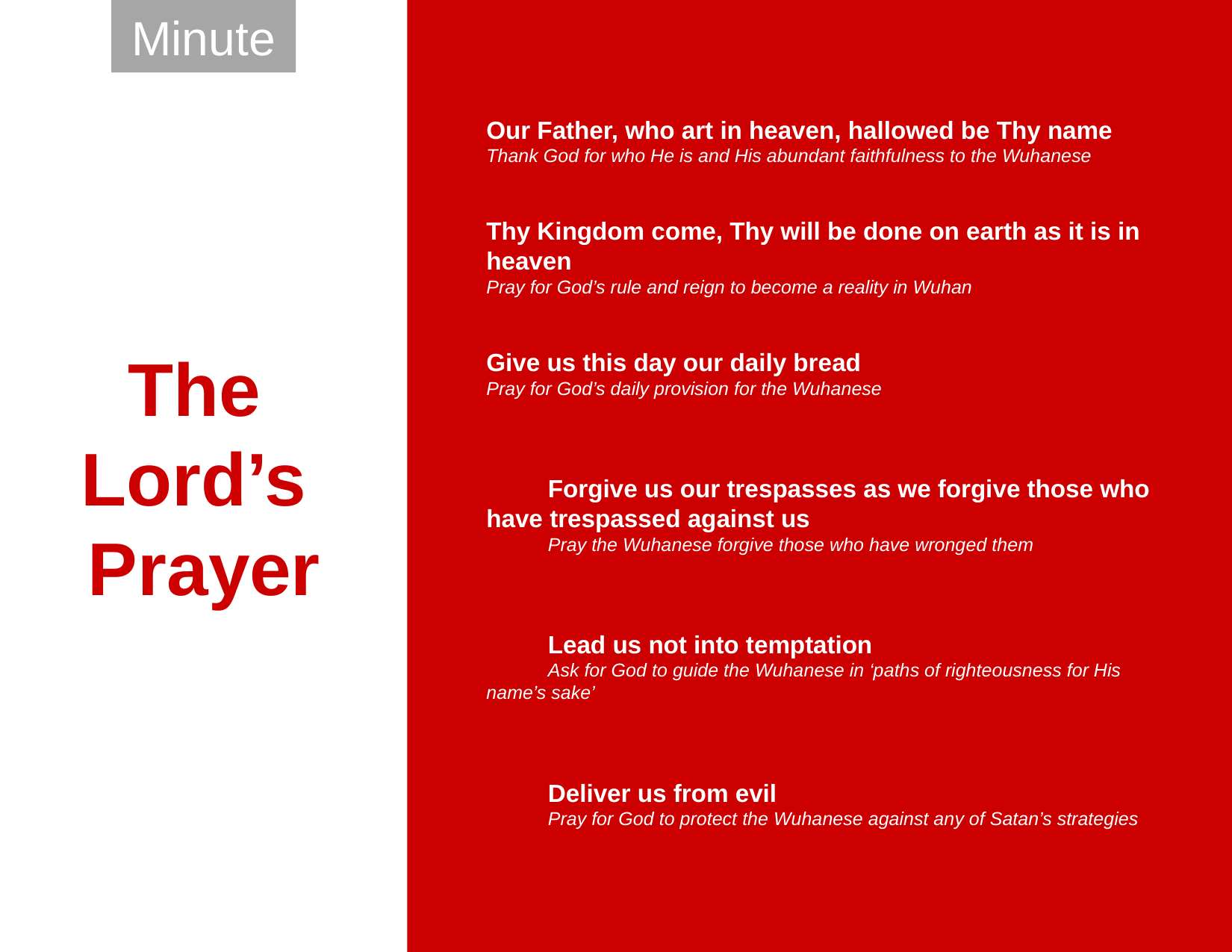

The
Lord’s
Prayer
5 Minutes

Our Father, who art in heaven, hallowed be Thy name
Thank God for who He is and His abundant faithfulness to the Wuhanese

Thy Kingdom come, Thy will be done on earth as it is in heaven
Pray for God’s rule and reign to become a reality in Wuhan

Give us this day our daily bread
Pray for God’s daily provision for the Wuhanese

Forgive us our trespasses as we forgive those who have trespassed against us
Pray the Wuhanese forgive those who have wronged them

Lead us not into temptation
Ask for God to guide the Wuhanese in ‘paths of righteousness for His name’s sake’

Deliver us from evil
Pray for God to protect the Wuhanese against any of Satan’s strategies